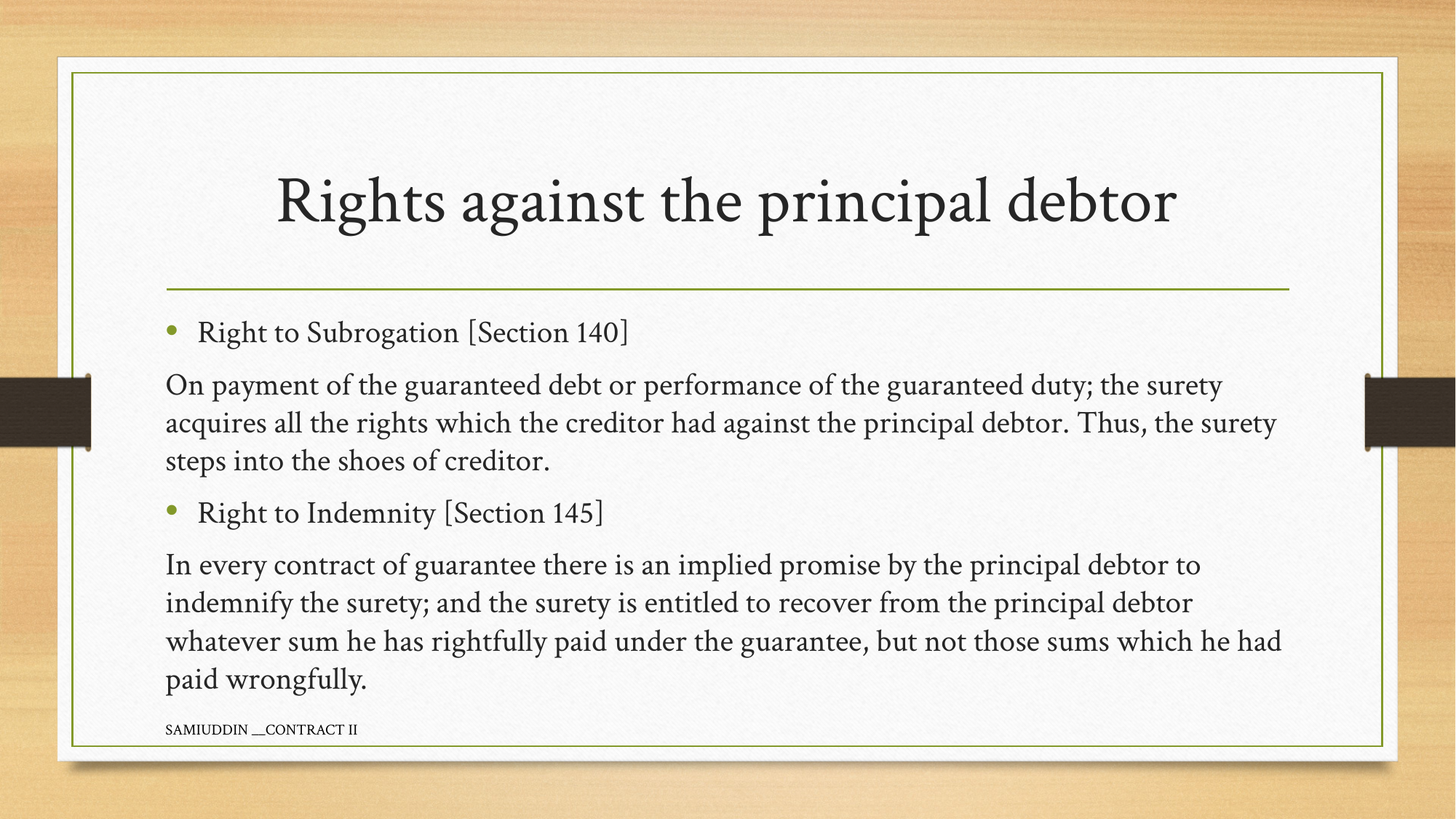

# Rights against the principal debtor
Right to Subrogation [Section 140]
On payment of the guaranteed debt or performance of the guaranteed duty; the surety acquires all the rights which the creditor had against the principal debtor. Thus, the surety steps into the shoes of creditor.
Right to Indemnity [Section 145]
In every contract of guarantee there is an implied promise by the principal debtor to indemnify the surety; and the surety is entitled to recover from the principal debtor whatever sum he has rightfully paid under the guarantee, but not those sums which he had paid wrongfully.
SAMIUDDIN __CONTRACT II